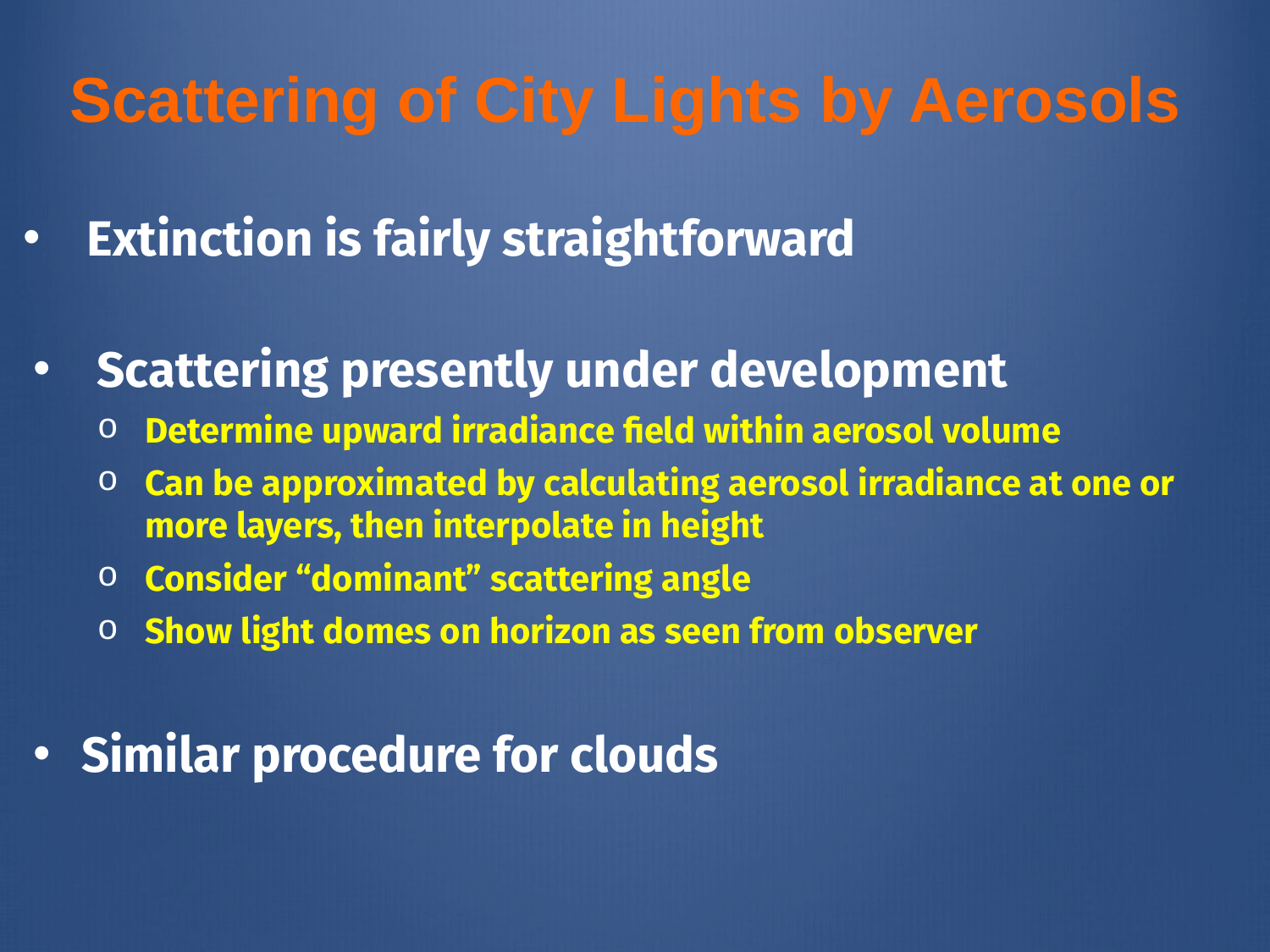

# Scattering of City Lights by Aerosols

Extinction is fairly straightforward

Scattering presently under development
Determine upward irradiance field within aerosol volume
Can be approximated by calculating aerosol irradiance at one or more layers, then interpolate in height
Consider “dominant” scattering angle
Show light domes on horizon as seen from observer

Similar procedure for clouds